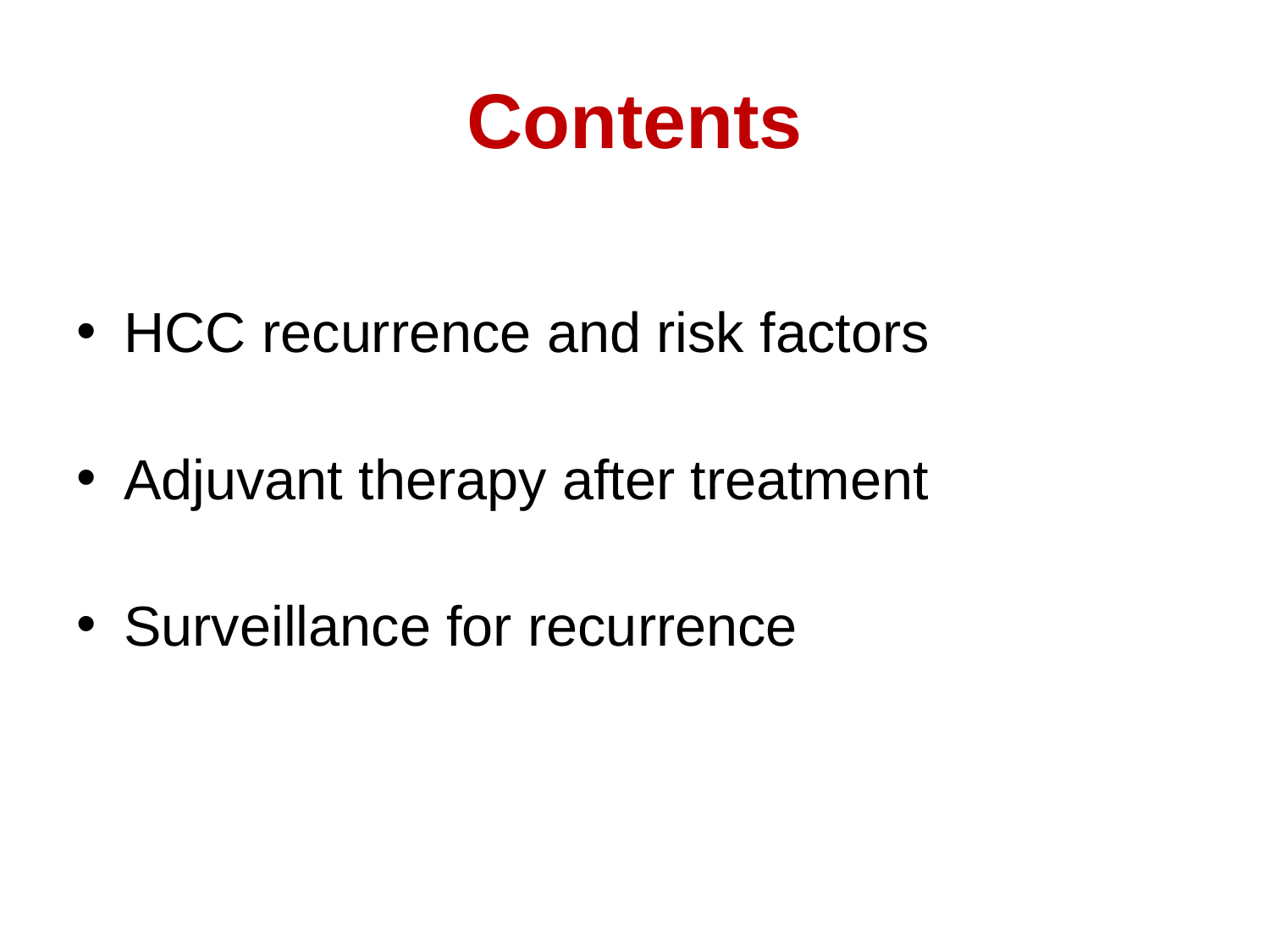

# Contents
HCC recurrence and risk factors
Adjuvant therapy after treatment
Surveillance for recurrence